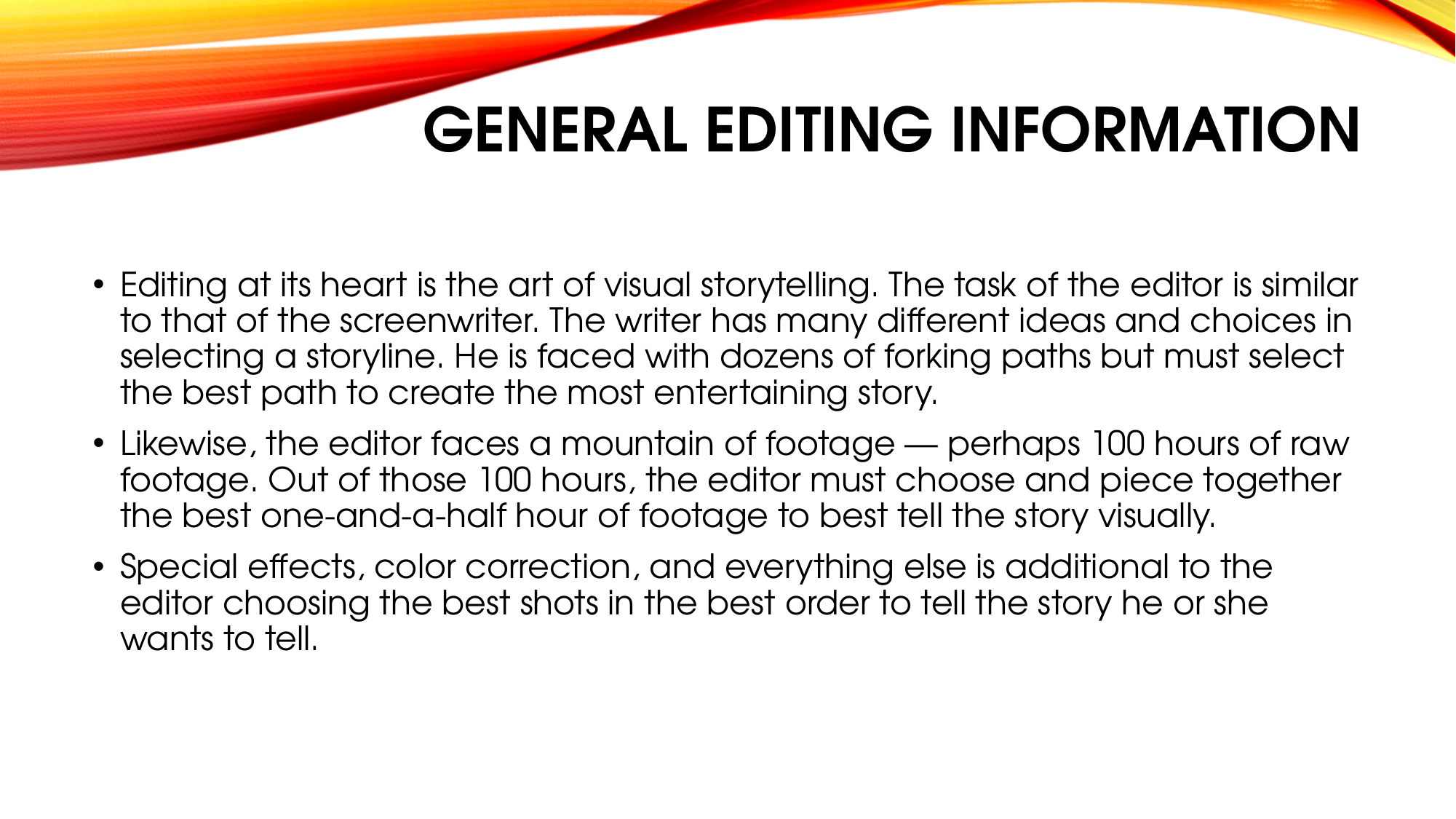

# General Editing Information
Editing at its heart is the art of visual storytelling. The task of the editor is similar to that of the screenwriter. The writer has many different ideas and choices in selecting a storyline. He is faced with dozens of forking paths but must select the best path to create the most entertaining story.
Likewise, the editor faces a mountain of footage — perhaps 100 hours of raw footage. Out of those 100 hours, the editor must choose and piece together the best one-and-a-half hour of footage to best tell the story visually.
Special effects, color correction, and everything else is additional to the editor choosing the best shots in the best order to tell the story he or she wants to tell.